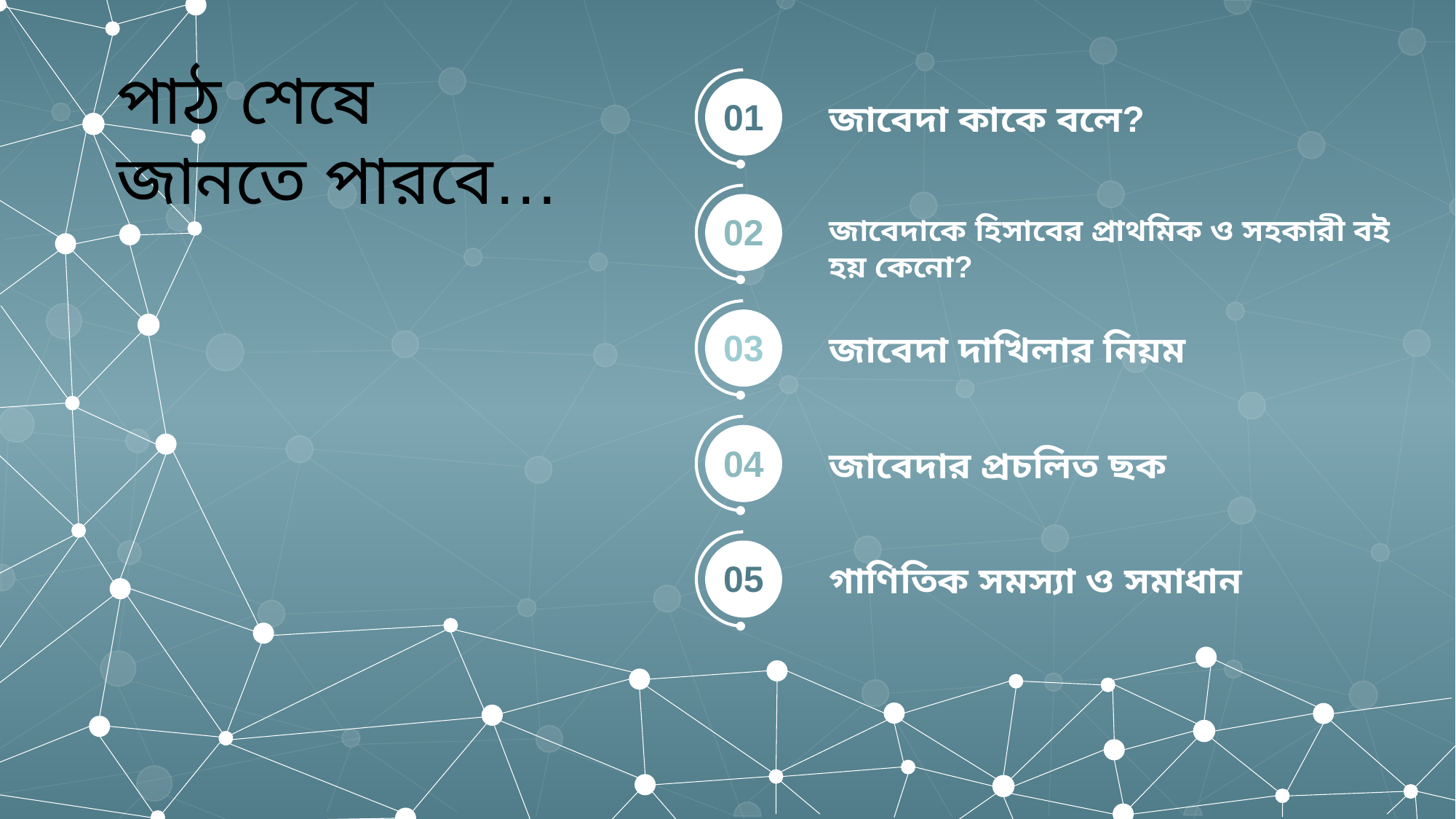

পাঠ শেষে
জানতে পারবে…

01
জাবেদা কাকে বলে?

02
জাবেদাকে হিসাবের প্রাথমিক ও সহকারী বই  হয় কেনো?

03
জাবেদা দাখিলার নিয়ম

04
জাবেদার প্রচলিত ছক

05
গাণিতিক সমস্যা ও সমাধান